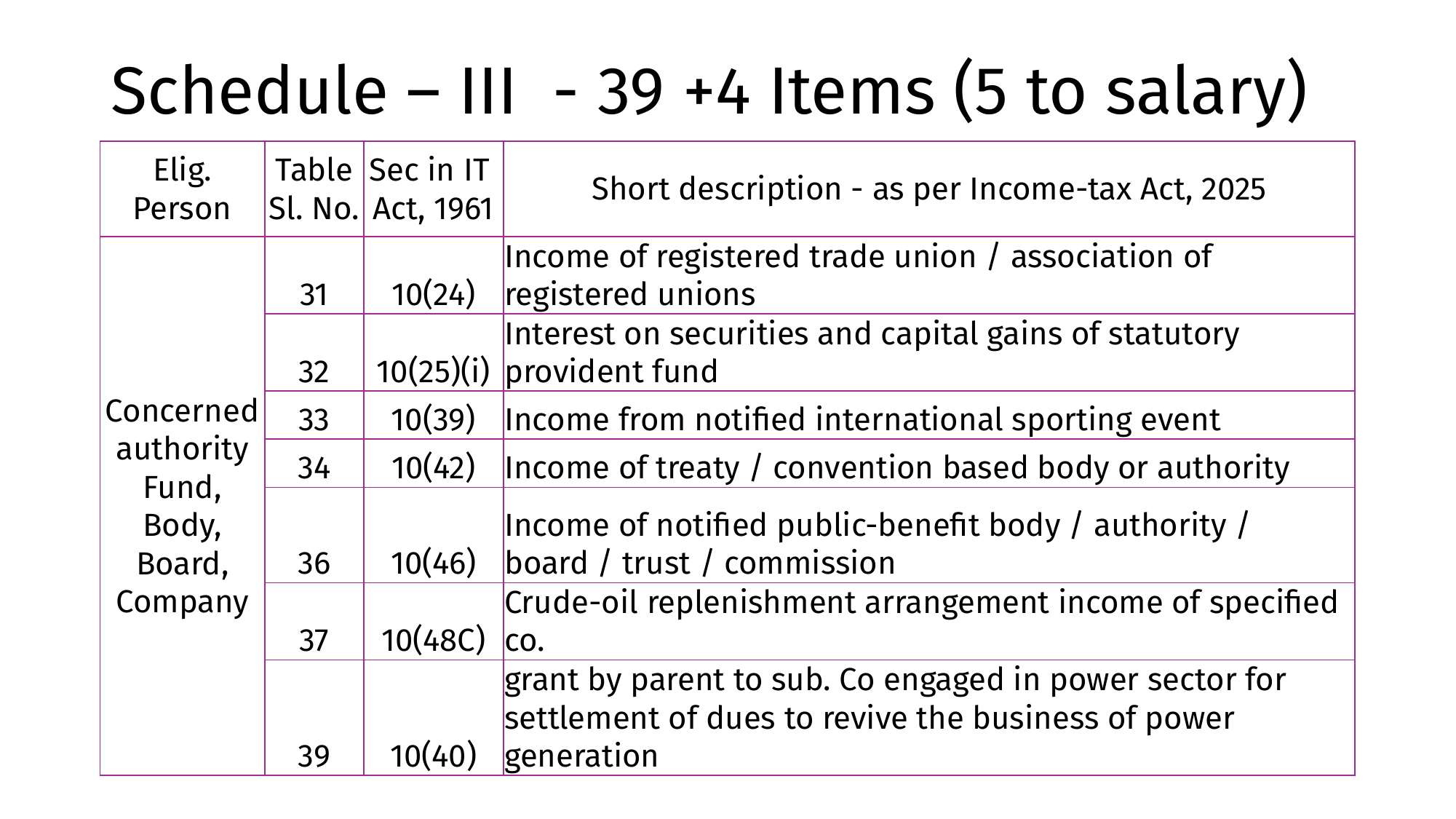

# Schedule – III  - 39 +4 Items (5 to salary)
| Elig. Person | Table Sl. No. | Sec in IT Act, 1961 | Short description - as per Income-tax Act, 2025 |
| --- | --- | --- | --- |
| Concerned authority Fund, Body, Board, Company | 31 | 10(24) | Income of registered trade union / association of registered unions |
|  | 32 | 10(25)(i) | Interest on securities and capital gains of statutory provident fund |
|  | 33 | 10(39) | Income from notified international sporting event |
|  | 34 | 10(42) | Income of treaty / convention based body or authority |
|  | 36 | 10(46) | Income of notified public-benefit body / authority / board / trust / commission |
|  | 37 | 10(48C) | Crude-oil replenishment arrangement income of specified co. |
|  | 39 | 10(40) | grant by parent to sub. Co engaged in power sector for settlement of dues to revive the business of power generation |